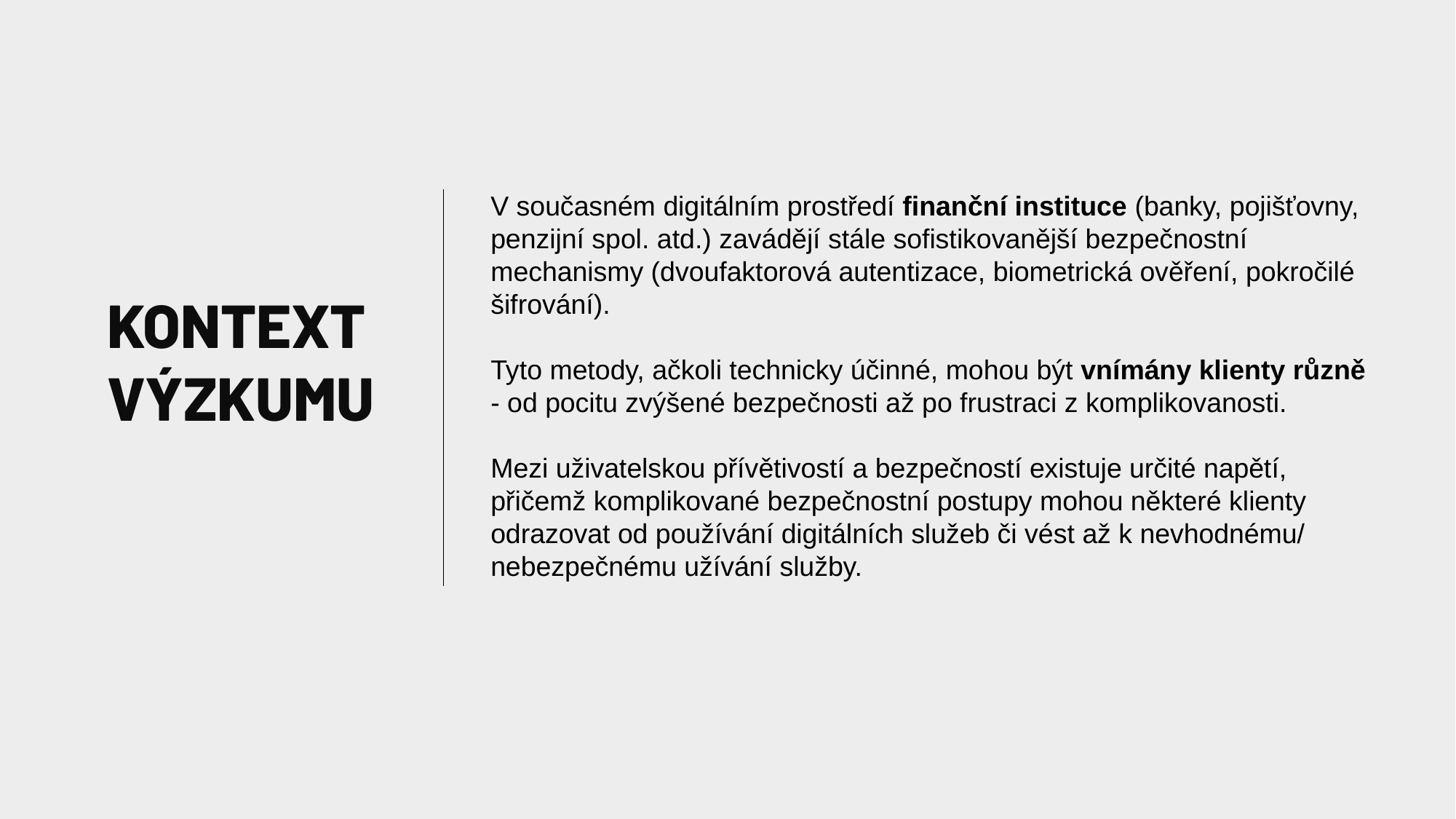

V současném digitálním prostředí finanční instituce (banky, pojišťovny, penzijní spol. atd.) zavádějí stále sofistikovanější bezpečnostní mechanismy (dvoufaktorová autentizace, biometrická ověření, pokročilé šifrování).

Tyto metody, ačkoli technicky účinné, mohou být vnímány klienty různě - od pocitu zvýšené bezpečnosti až po frustraci z komplikovanosti.

Mezi uživatelskou přívětivostí a bezpečností existuje určité napětí, přičemž komplikované bezpečnostní postupy mohou některé klienty odrazovat od používání digitálních služeb či vést až k nevhodnému/nebezpečnému užívání služby.
KONTEXT
VÝZKUMU